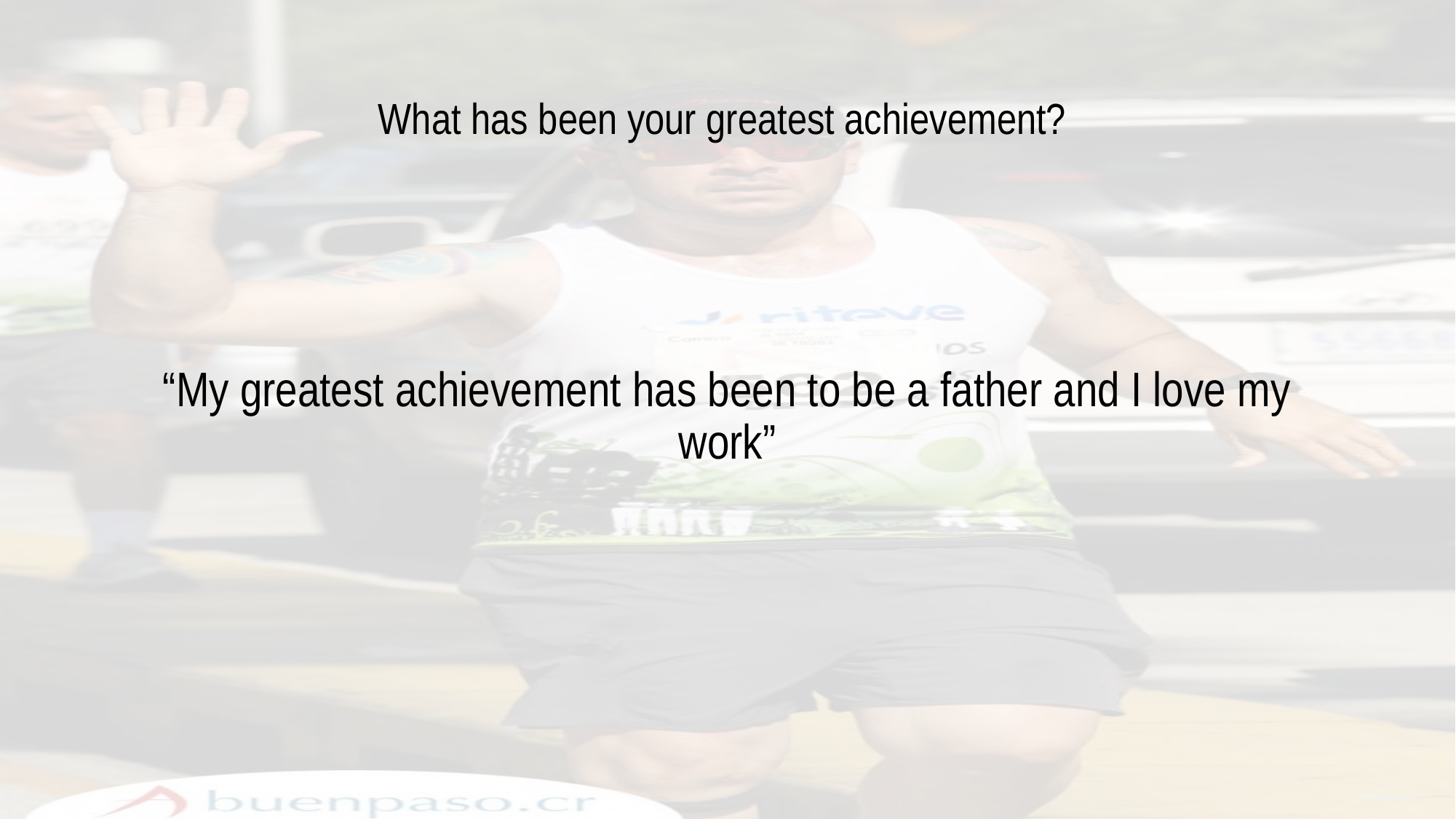

# What has been your greatest achievement?

“My greatest achievement has been to be a father and I love my work”